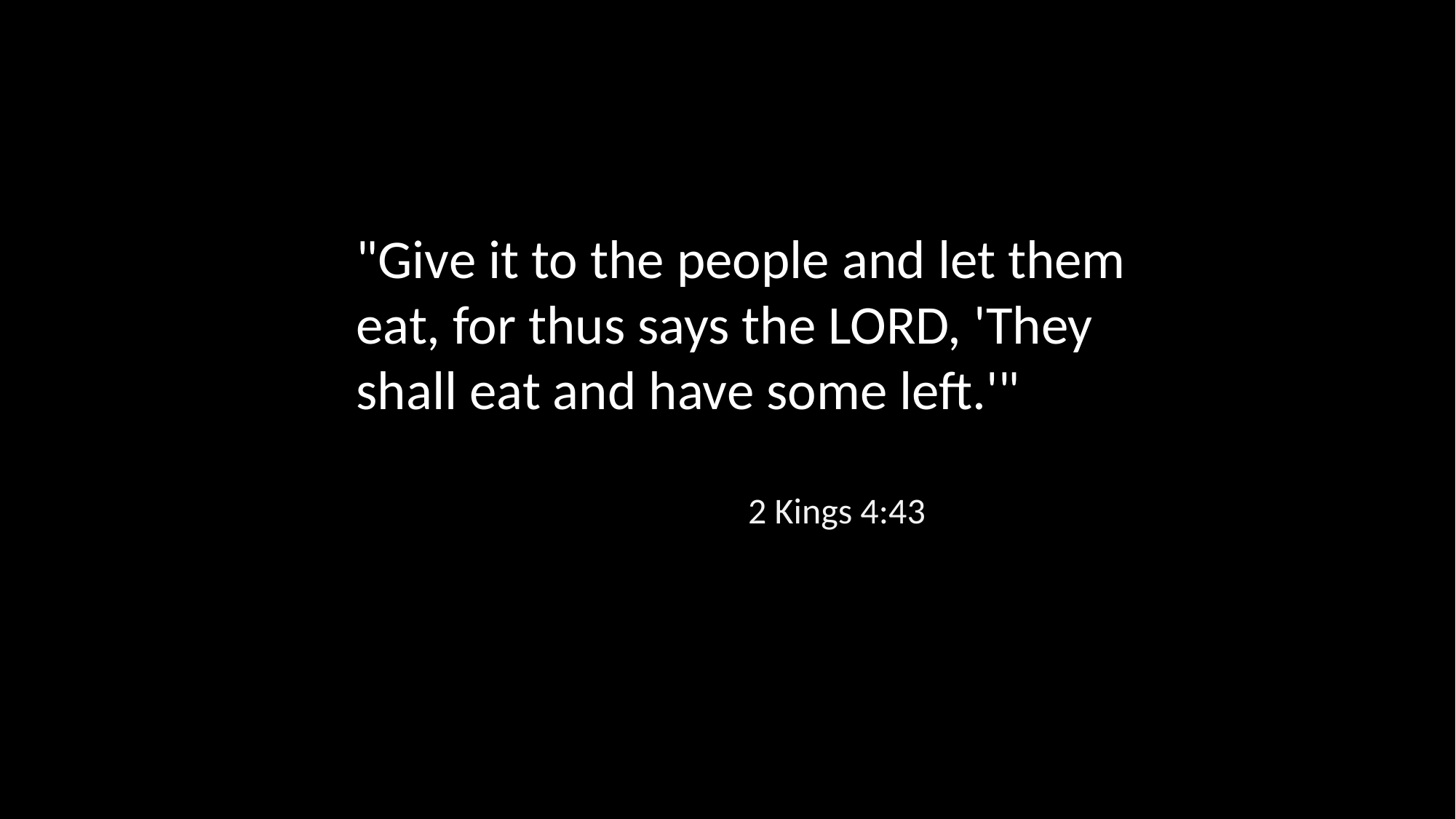

"Give it to the people and let them eat, for thus says the LORD, 'They shall eat and have some left.'"
2 Kings 4:43